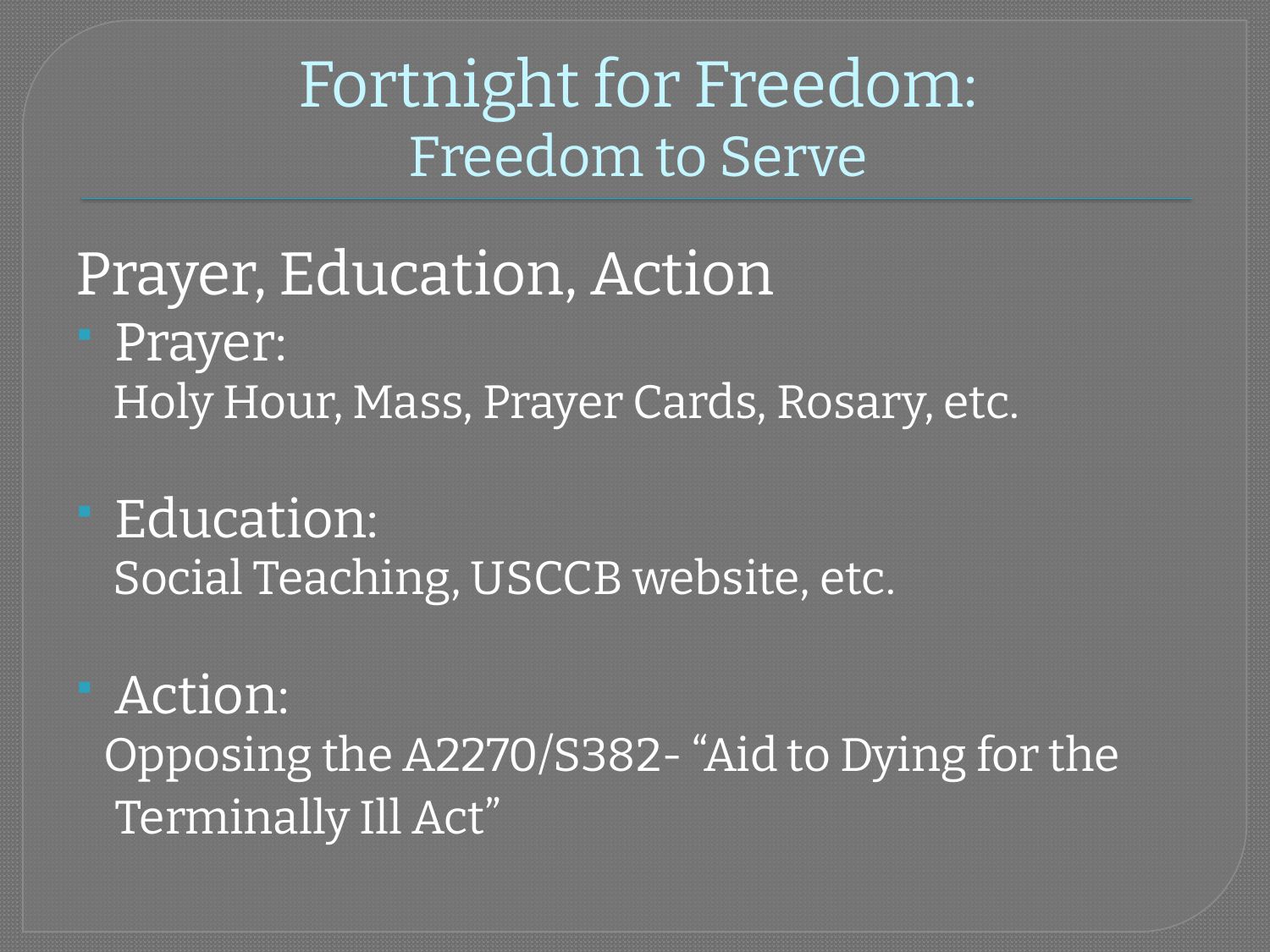

# Fortnight for Freedom: Freedom to Serve
Prayer, Education, Action
Prayer:
    Holy Hour, Mass, Prayer Cards, Rosary, etc.

Education:
    Social Teaching, USCCB website, etc.

Action:
   Opposing the A2270/S382- “Aid to Dying for the Terminally Ill Act”